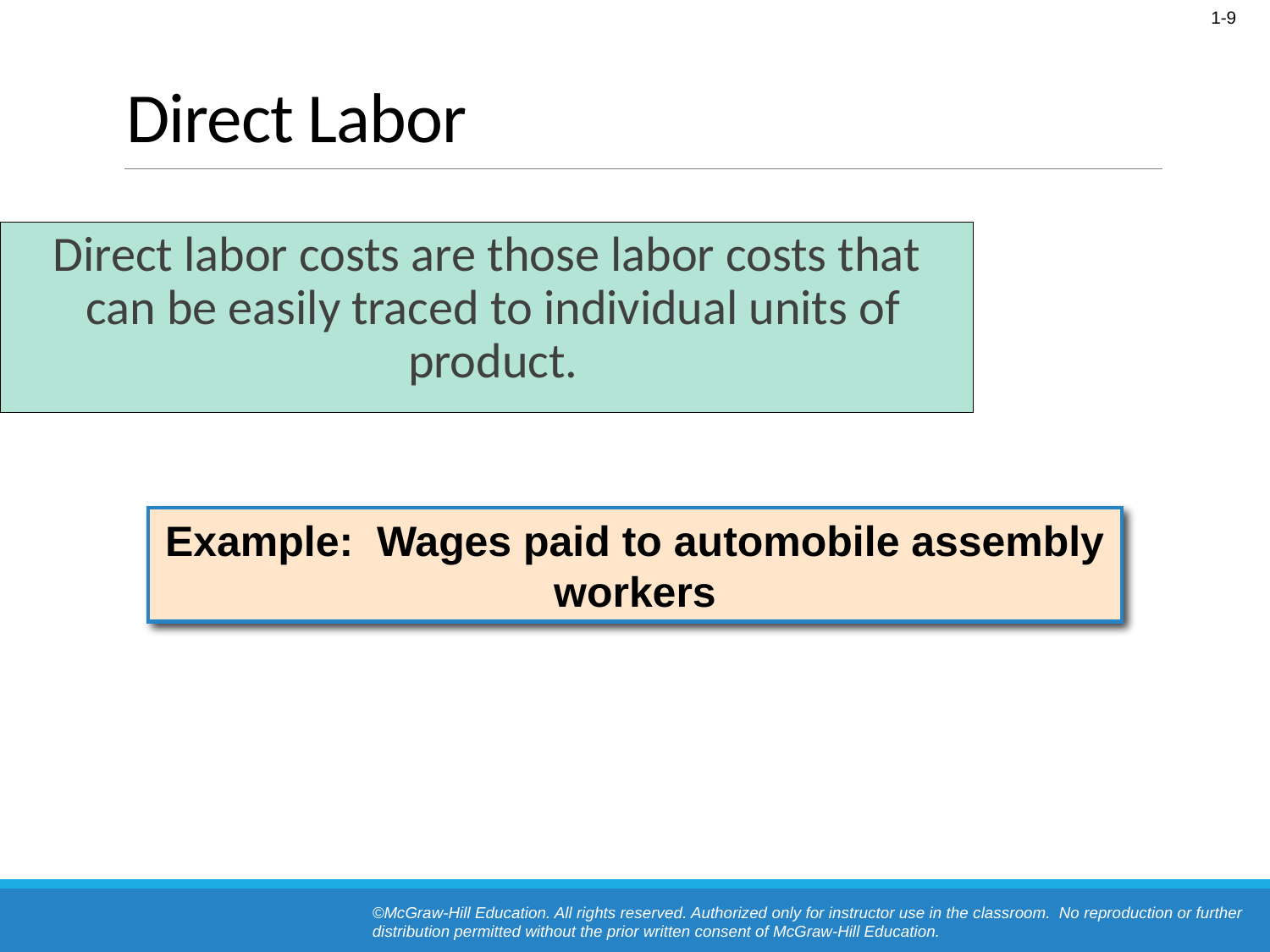

# Direct Labor
Direct labor costs are those labor costs that can be easily traced to individual units of product.
Example:  Wages paid to automobile assembly workers